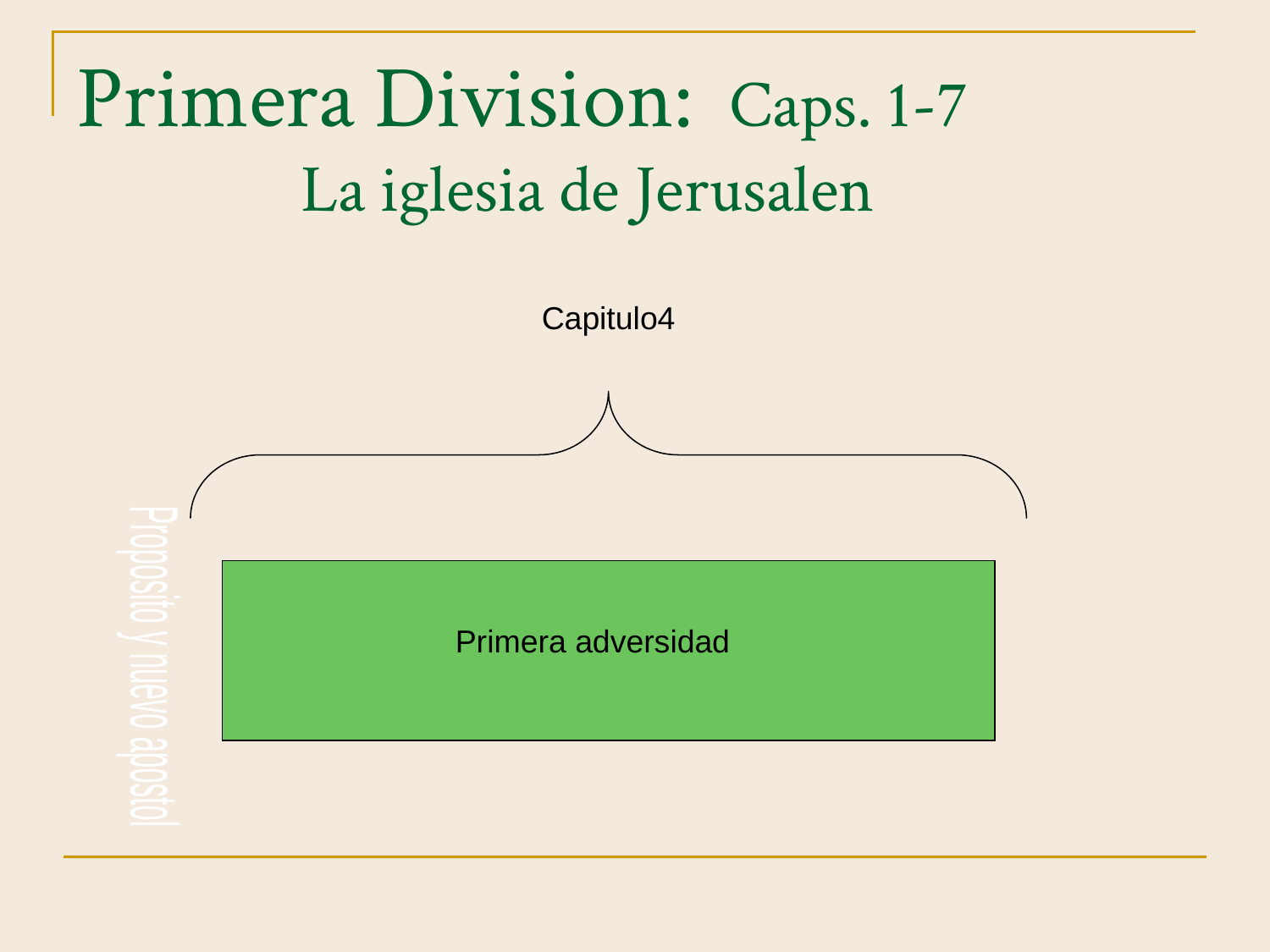

# Primera Division:  Caps. 1-7 La iglesia de Jerusalen

Capitulo4
Primera adversidad
Proposito y nuevo apostol